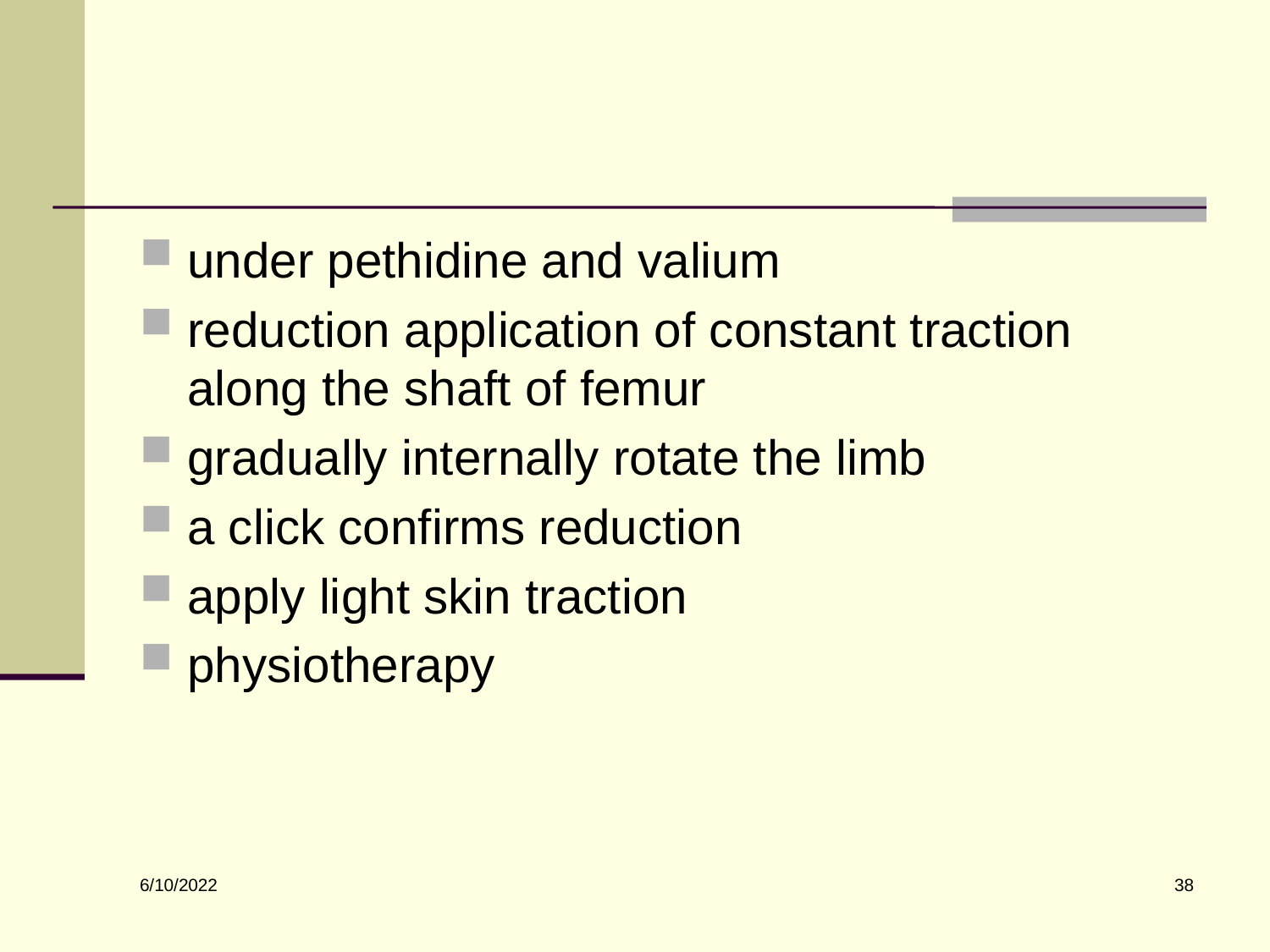

#
under pethidine and valium
reduction application of constant traction along the shaft of femur
gradually internally rotate the limb
a click confirms reduction
apply light skin traction
physiotherapy

38
6/10/2022